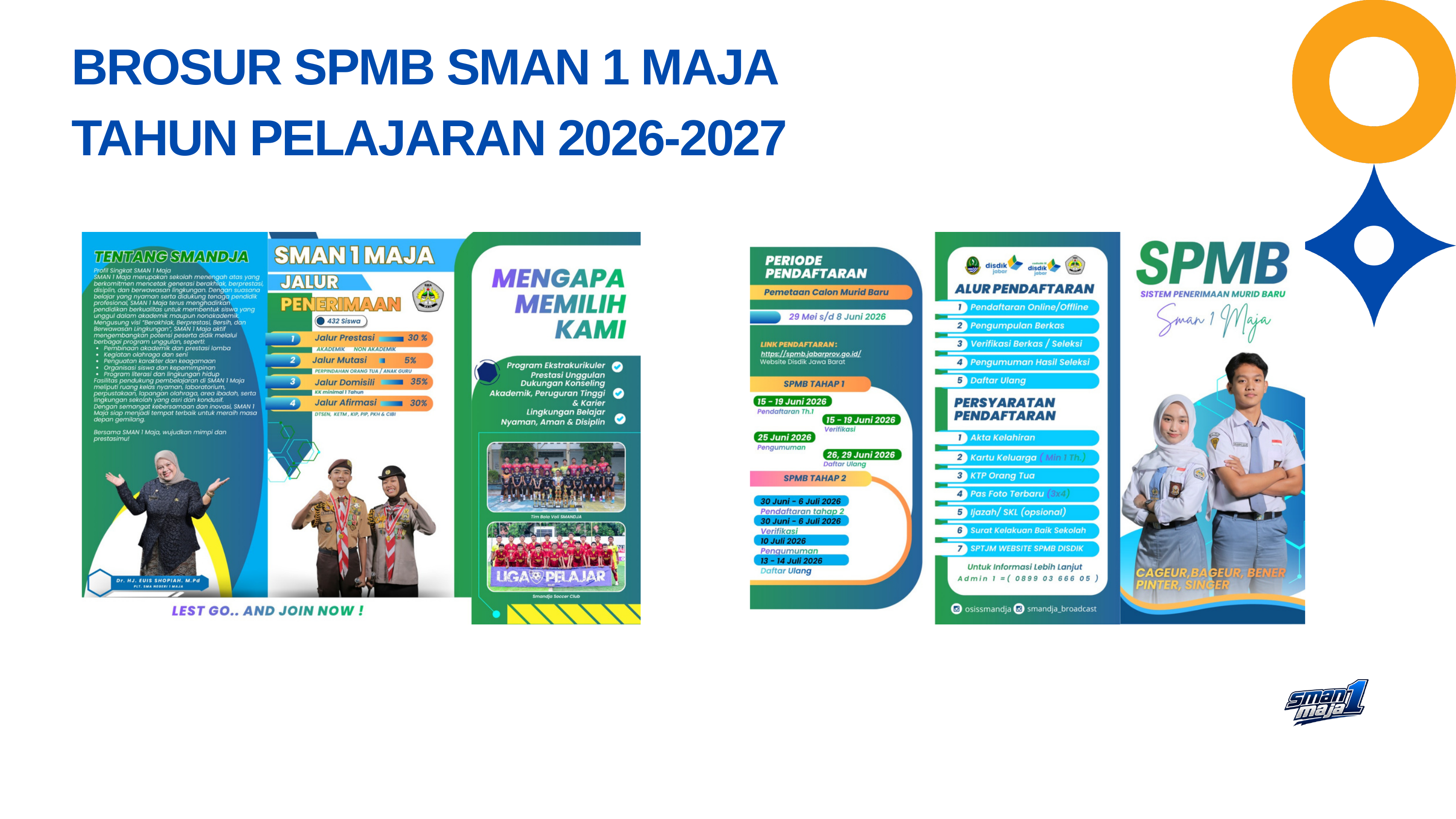

BROSUR SPMB SMAN 1 MAJA
TAHUN PELAJARAN 2026-2027